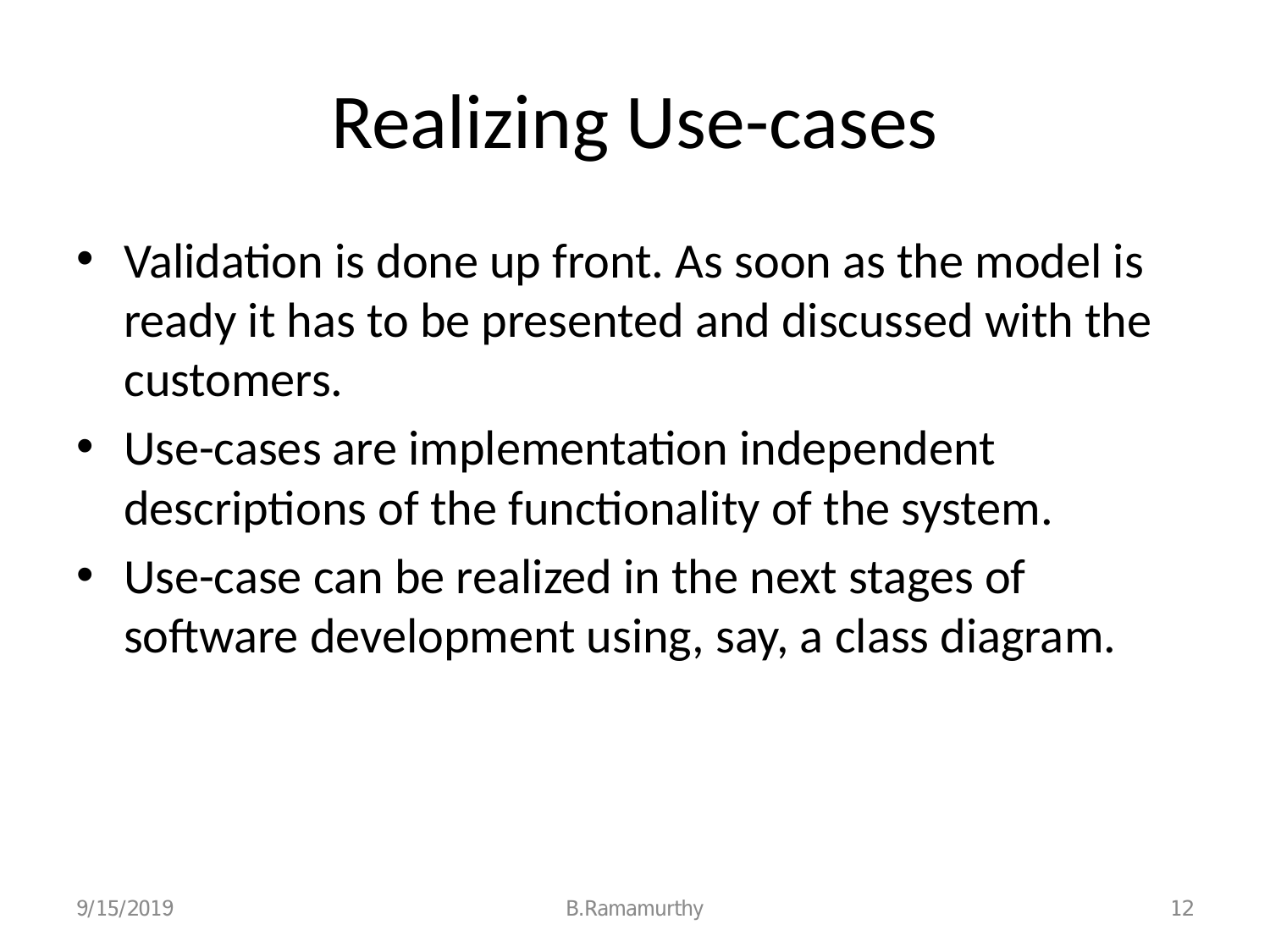

# Realizing Use-cases
Validation is done up front. As soon as the model is ready it has to be presented and discussed with the customers.
Use-cases are implementation independent descriptions of the functionality of the system.
Use-case can be realized in the next stages of software development using, say, a class diagram.

9/15/2019
B.Ramamurthy
12